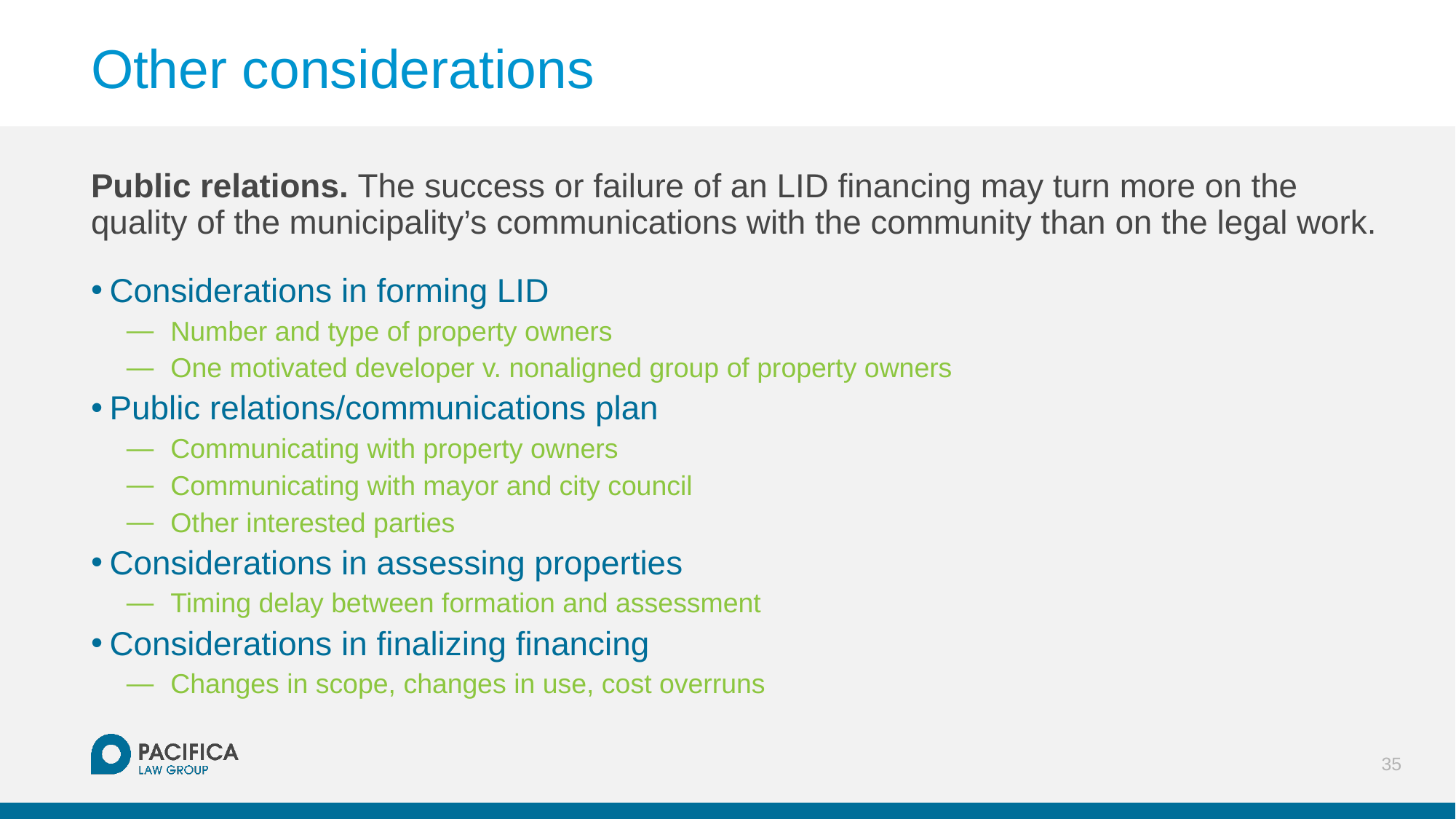

# Other considerations
Public relations. The success or failure of an LID financing may turn more on the quality of the municipality’s communications with the community than on the legal work.

Considerations in forming LID
Number and type of property owners
One motivated developer v. nonaligned group of property owners
Public relations/communications plan
Communicating with property owners
Communicating with mayor and city council
Other interested parties
Considerations in assessing properties
Timing delay between formation and assessment
Considerations in finalizing financing
Changes in scope, changes in use, cost overruns

35